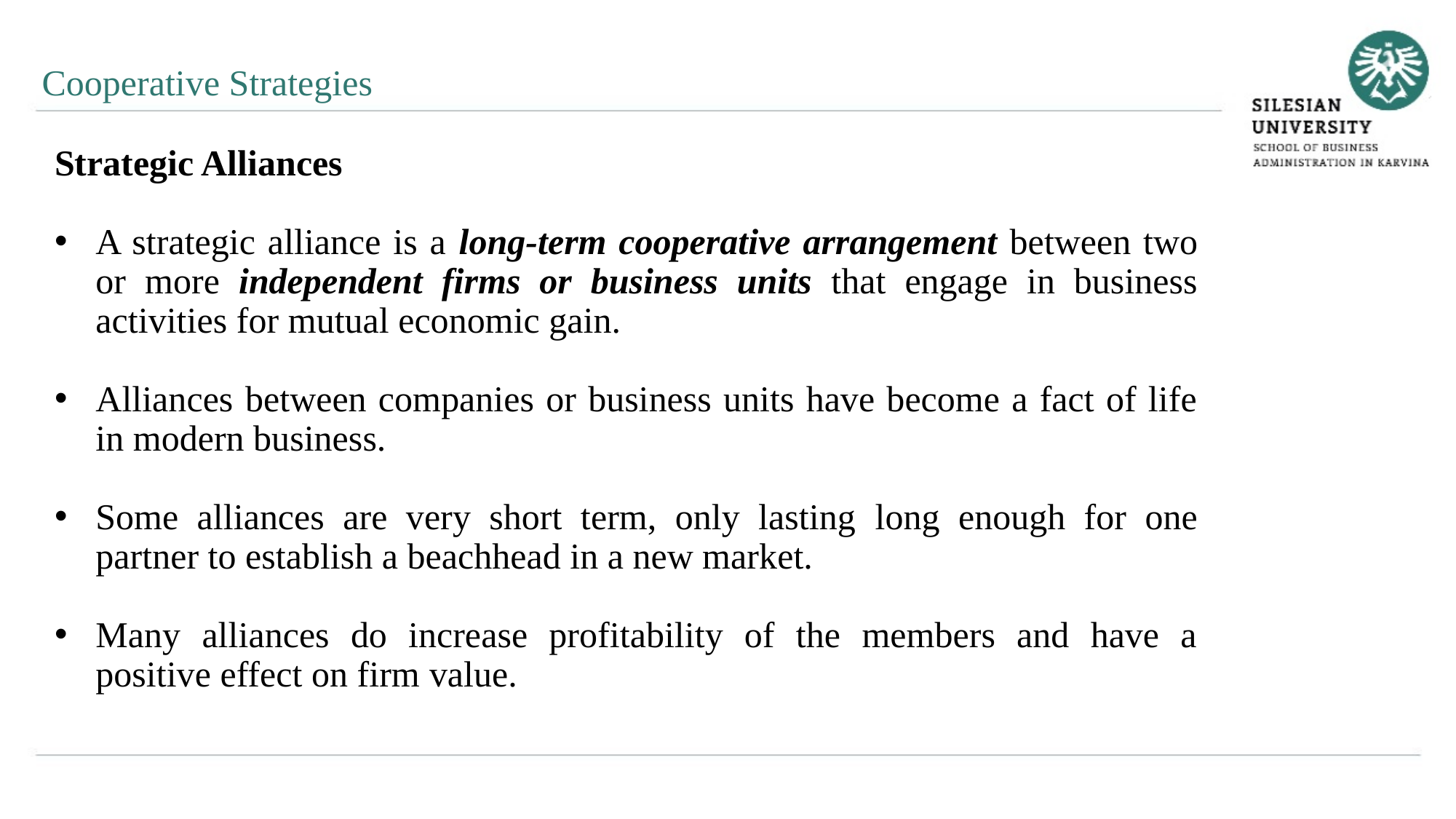

Cooperative Strategies
Strategic Alliances

A strategic alliance is a long-term cooperative arrangement between two or more independent firms or business units that engage in business activities for mutual economic gain.

Alliances between companies or business units have become a fact of life in modern business.

Some alliances are very short term, only lasting long enough for one partner to establish a beachhead in a new market.

Many alliances do increase profitability of the members and have a positive effect on firm value.